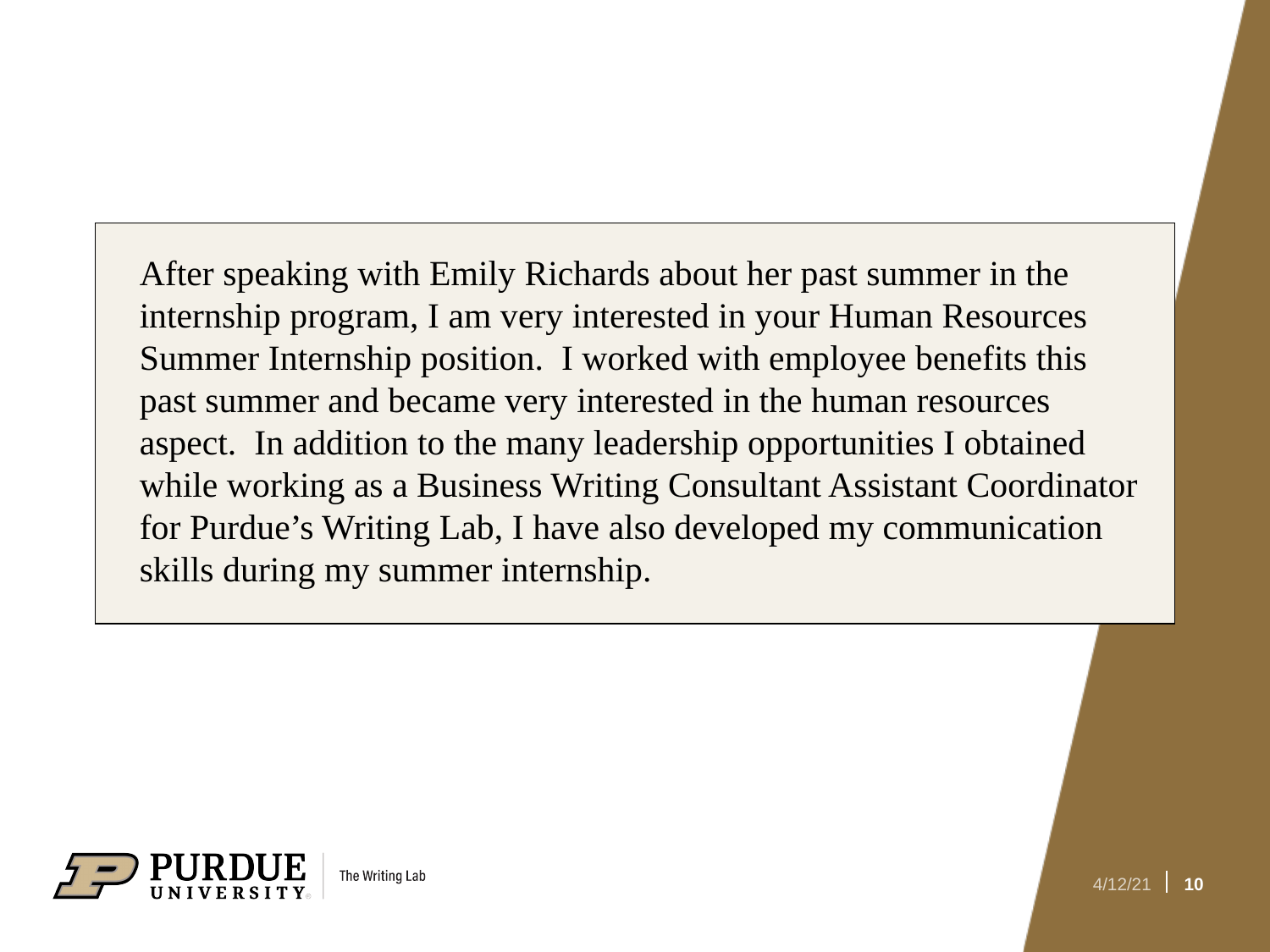

After speaking with Emily Richards about her past summer in the internship program, I am very interested in your Human Resources Summer Internship position.  I worked with employee benefits this past summer and became very interested in the human resources aspect.  In addition to the many leadership opportunities I obtained while working as a Business Writing Consultant Assistant Coordinator for Purdue’s Writing Lab, I have also developed my communication skills during my summer internship.
10
4/12/21